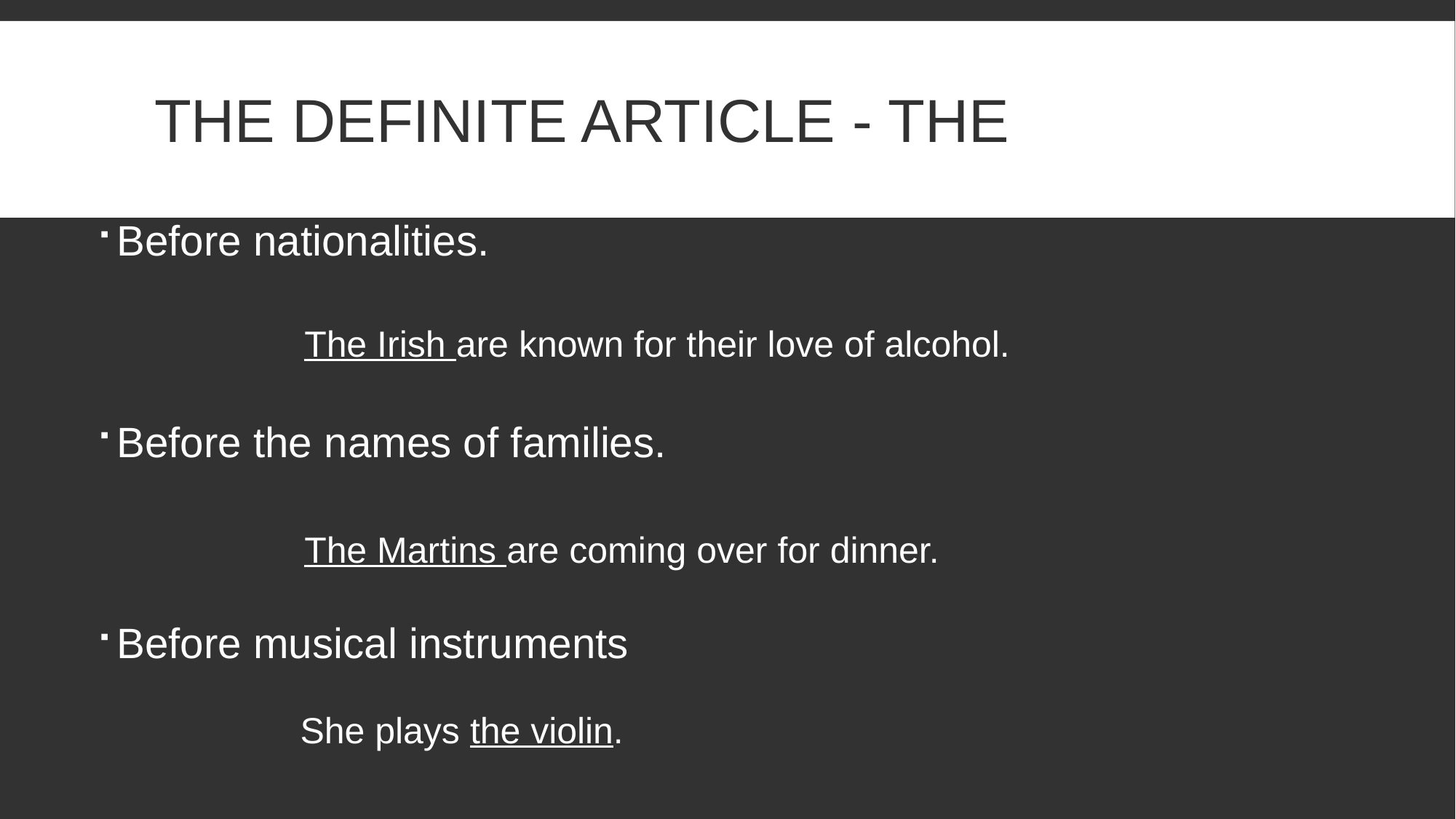

# The definite article - the
Before nationalities.

Before the names of families.

Before musical instruments

The Irish are known for their love of alcohol.
The Martins are coming over for dinner.
She plays the violin.